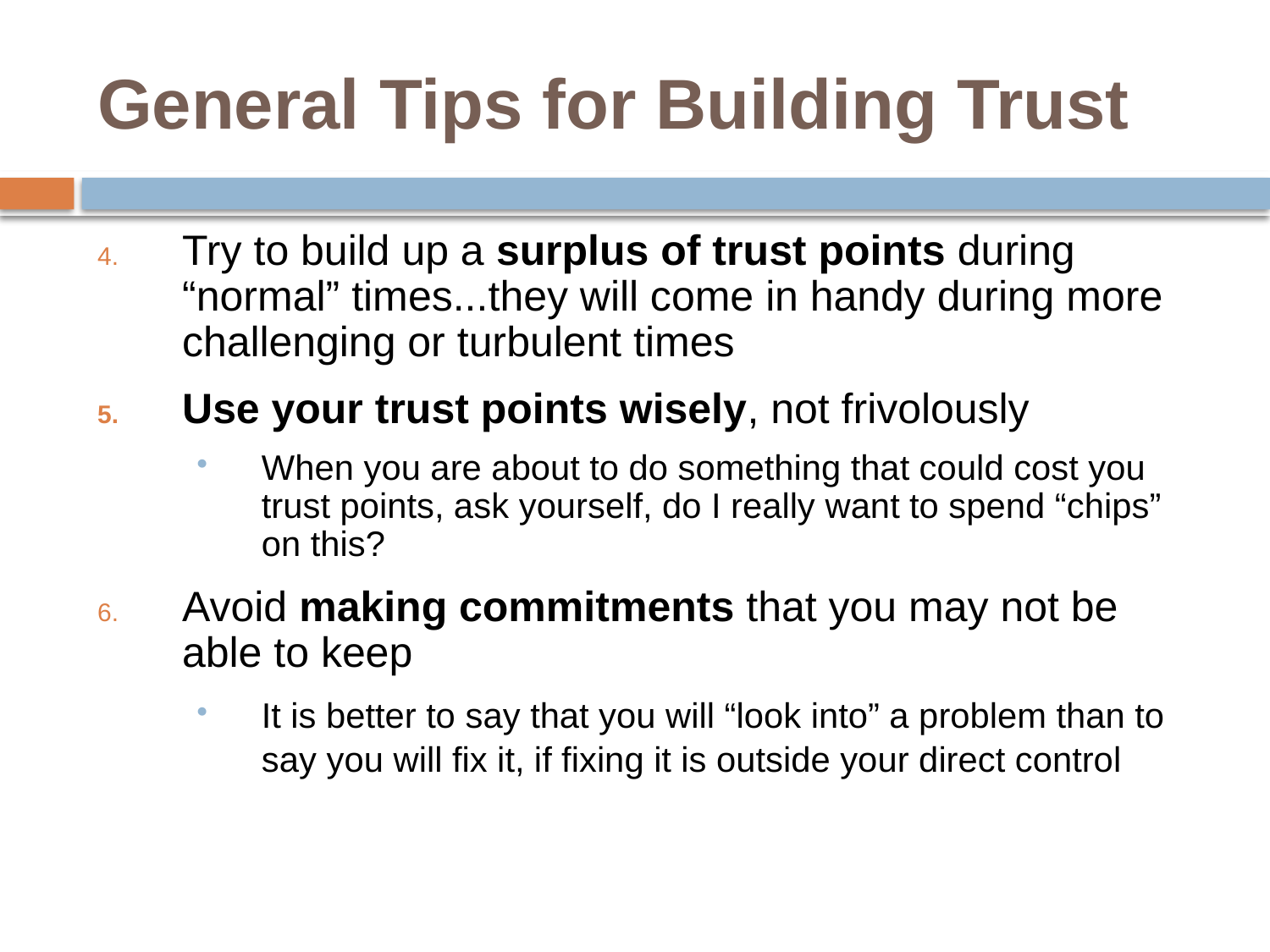

# General Tips for Building Trust
Try to build up a surplus of trust points during “normal” times...they will come in handy during more challenging or turbulent times
Use your trust points wisely, not frivolously
When you are about to do something that could cost you trust points, ask yourself, do I really want to spend “chips” on this?
Avoid making commitments that you may not be able to keep
It is better to say that you will “look into” a problem than to say you will fix it, if fixing it is outside your direct control